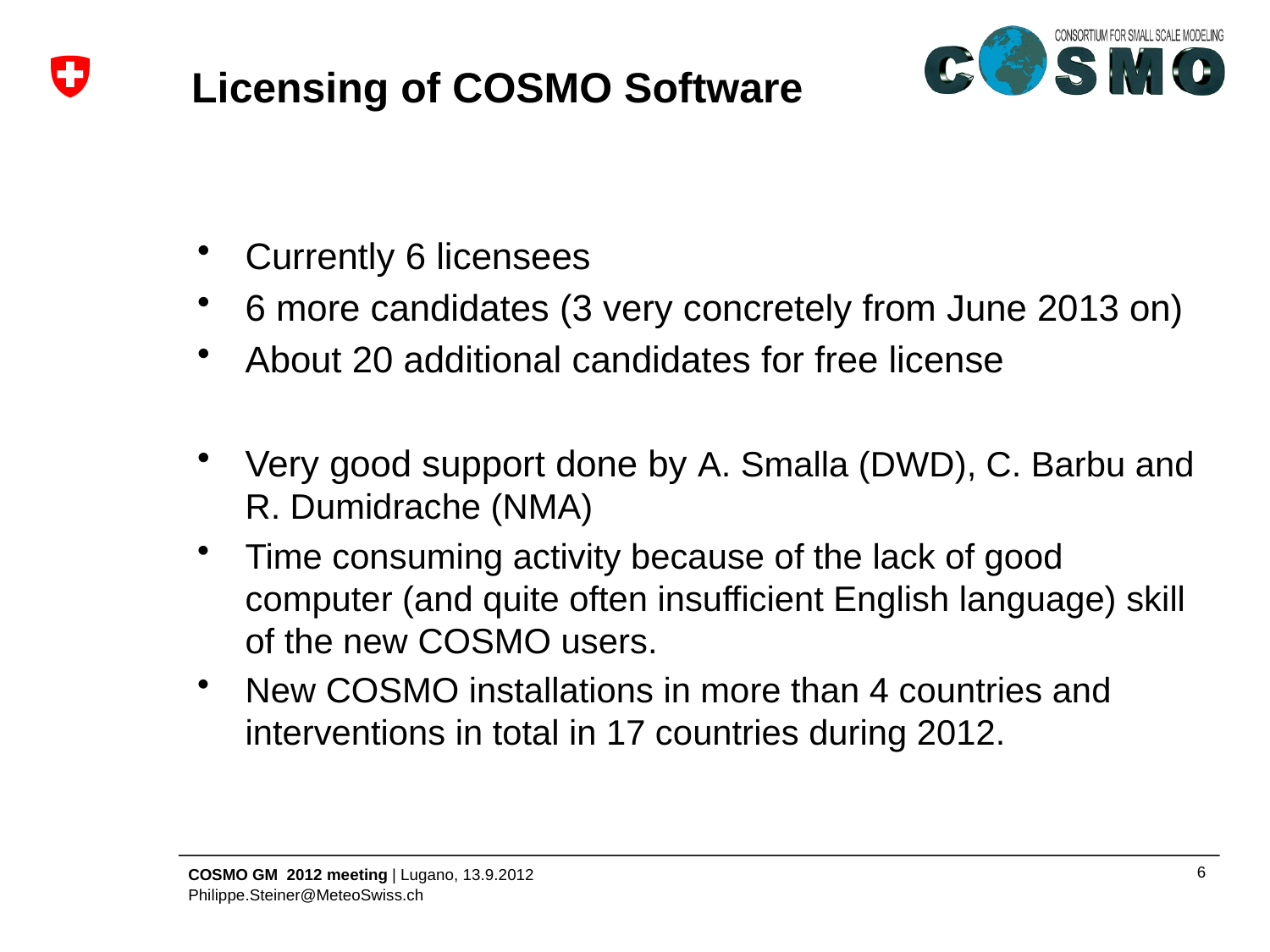

# Licensing of COSMO Software
Currently 6 licensees
6 more candidates (3 very concretely from June 2013 on)
About 20 additional candidates for free license

Very good support done by A. Smalla (DWD), C. Barbu and R. Dumidrache (NMA)
Time consuming activity because of the lack of good computer (and quite often insufficient English language) skill of the new COSMO users.
New COSMO installations in more than 4 countries and interventions in total in 17 countries during 2012.